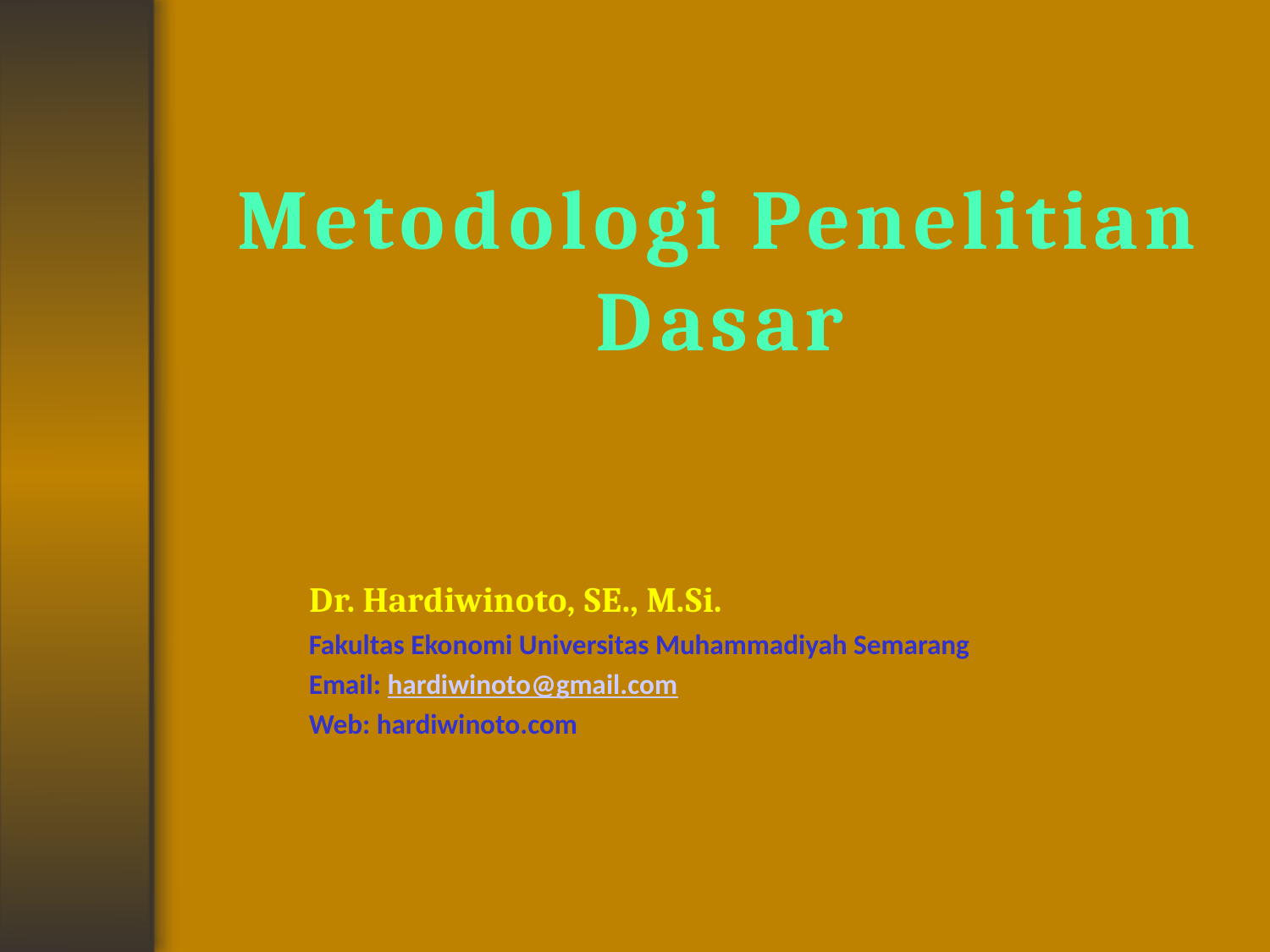

Metodologi Penelitian Dasar
Dr. Hardiwinoto, SE., M.Si.
Fakultas Ekonomi Universitas Muhammadiyah Semarang
Email: hardiwinoto@gmail.com
Web: hardiwinoto.com